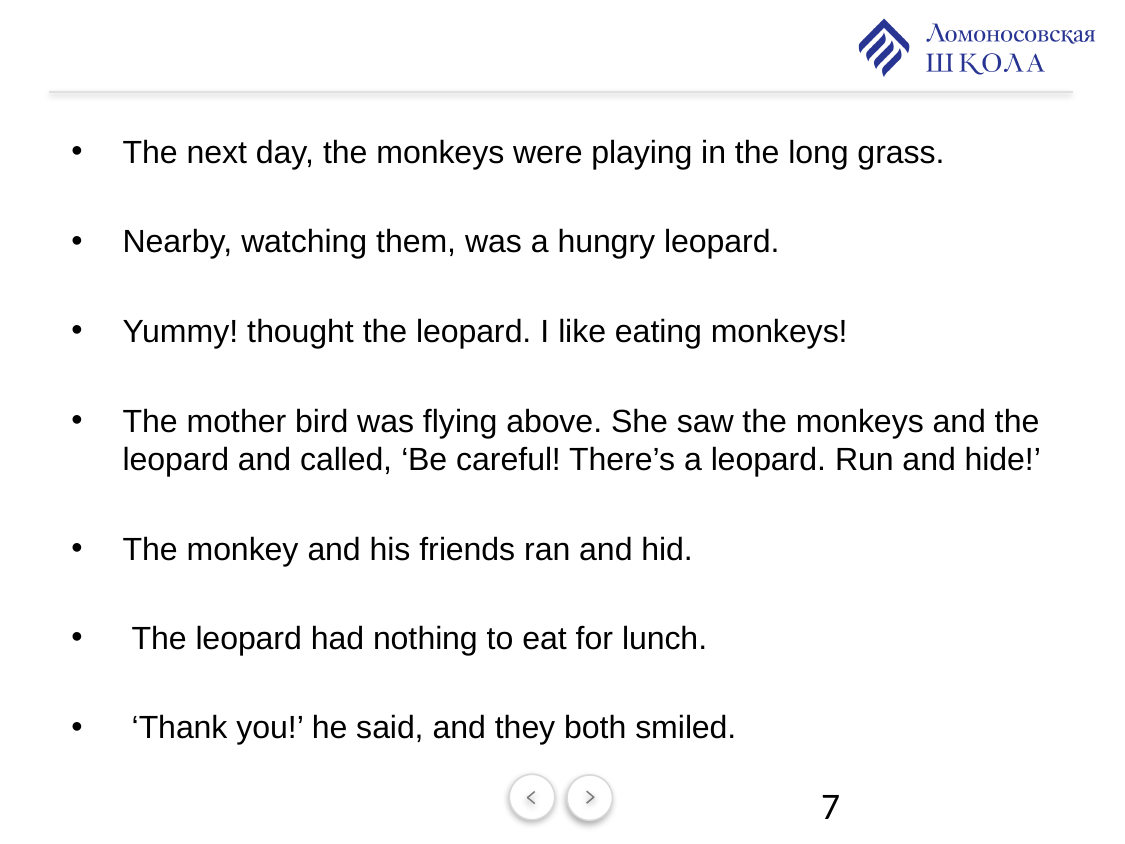

#
The next day, the monkeys were playing in the long grass.

Nearby, watching them, was a hungry leopard.

Yummy! thought the leopard. I like eating monkeys!

The mother bird was flying above. She saw the monkeys and the leopard and called, ‘Be careful! There’s a leopard. Run and hide!’

The monkey and his friends ran and hid.

 The leopard had nothing to eat for lunch.

 ‘Thank you!’ he said, and they both smiled.

7